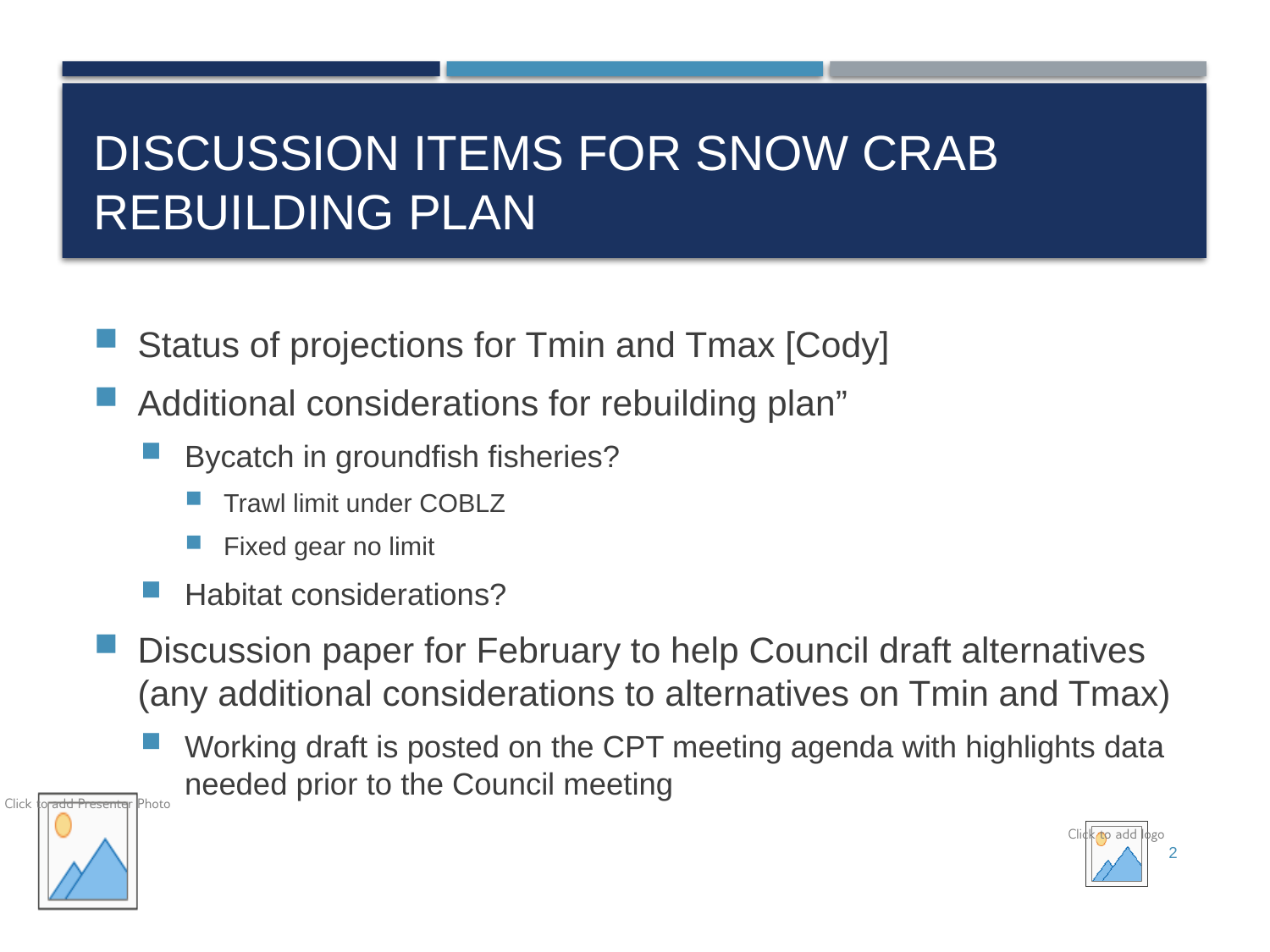

# Discussion items for snow crab rebuilding plan
Status of projections for Tmin and Tmax [Cody]
Additional considerations for rebuilding plan”
Bycatch in groundfish fisheries?
Trawl limit under COBLZ
Fixed gear no limit
Habitat considerations?
Discussion paper for February to help Council draft alternatives (any additional considerations to alternatives on Tmin and Tmax)
Working draft is posted on the CPT meeting agenda with highlights data needed prior to the Council meeting

2